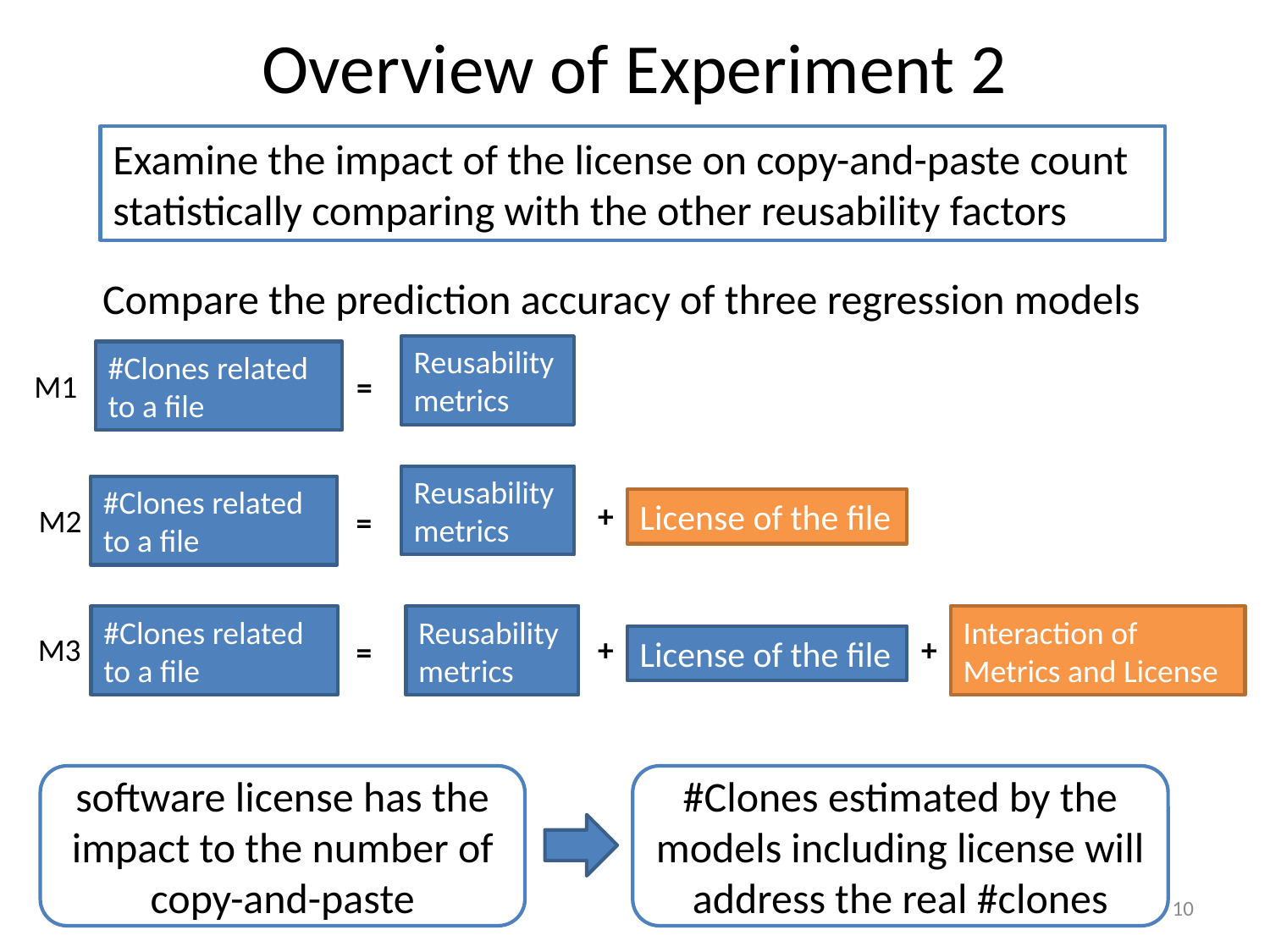

# Overview of Experiment 2
Examine the impact of the license on copy-and-paste count statistically comparing with the other reusability factors
Compare the prediction accuracy of three regression models
Reusability
metrics
#Clones related to a file
M1
=
Reusability
metrics
#Clones related to a file
License of the file
+
M2
=
#Clones related to a file
Reusability
metrics
Interaction of Metrics and License
+
+
M3
=
License of the file
software license has the impact to the number of copy-and-paste
#Clones estimated by the models including license will address the real #clones

10